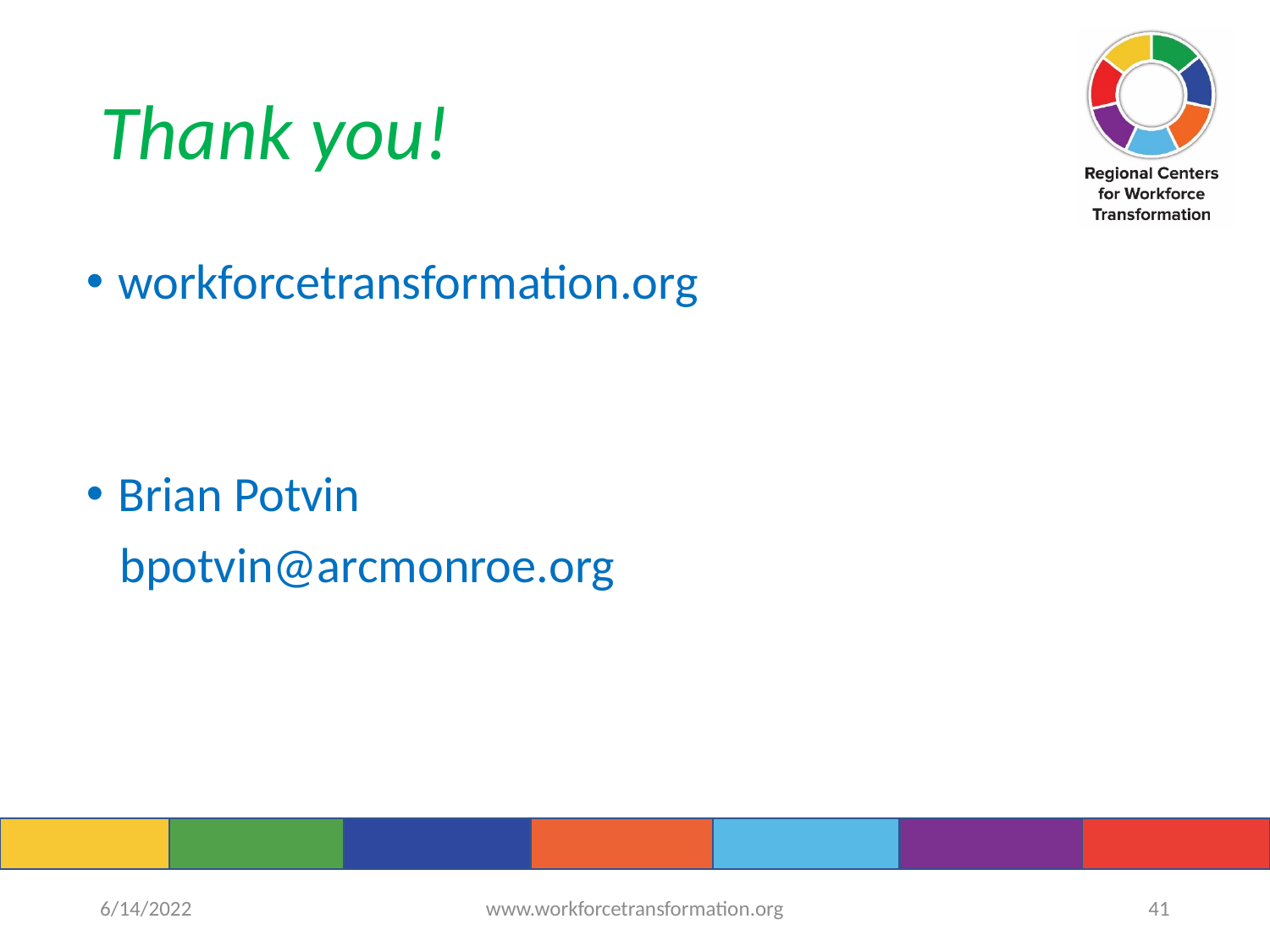

# Thank you!

workforcetransformation.org

Brian Potvin
   bpotvin@arcmonroe.org
6/14/2022
www.workforcetransformation.org
41